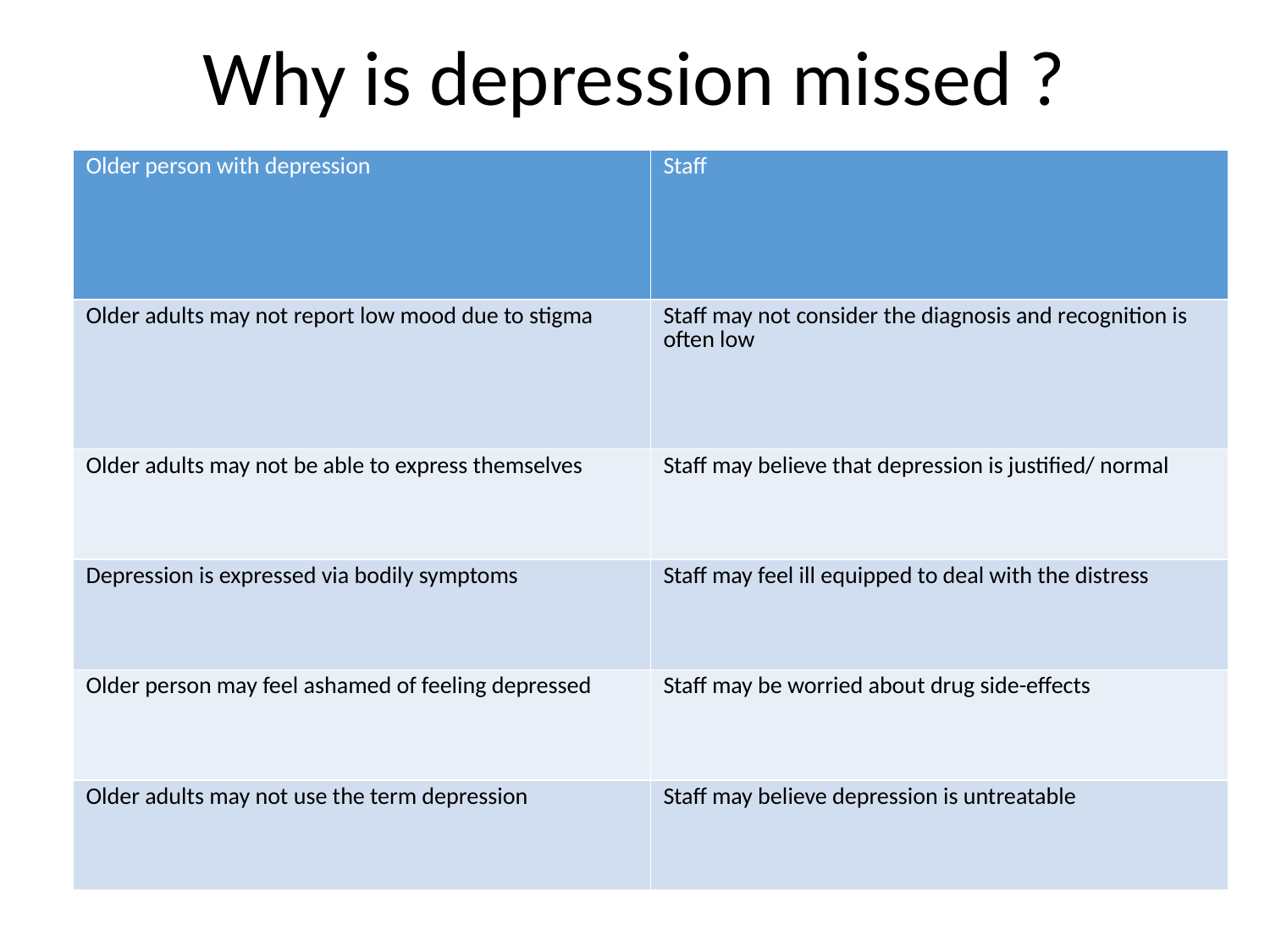

# Why is depression missed ?
| Older person with depression | Staff |
| --- | --- |
| Older adults may not report low mood due to stigma | Staff may not consider the diagnosis and recognition is often low |
| Older adults may not be able to express themselves | Staff may believe that depression is justified/ normal |
| Depression is expressed via bodily symptoms | Staff may feel ill equipped to deal with the distress |
| Older person may feel ashamed of feeling depressed | Staff may be worried about drug side-effects |
| Older adults may not use the term depression | Staff may believe depression is untreatable |